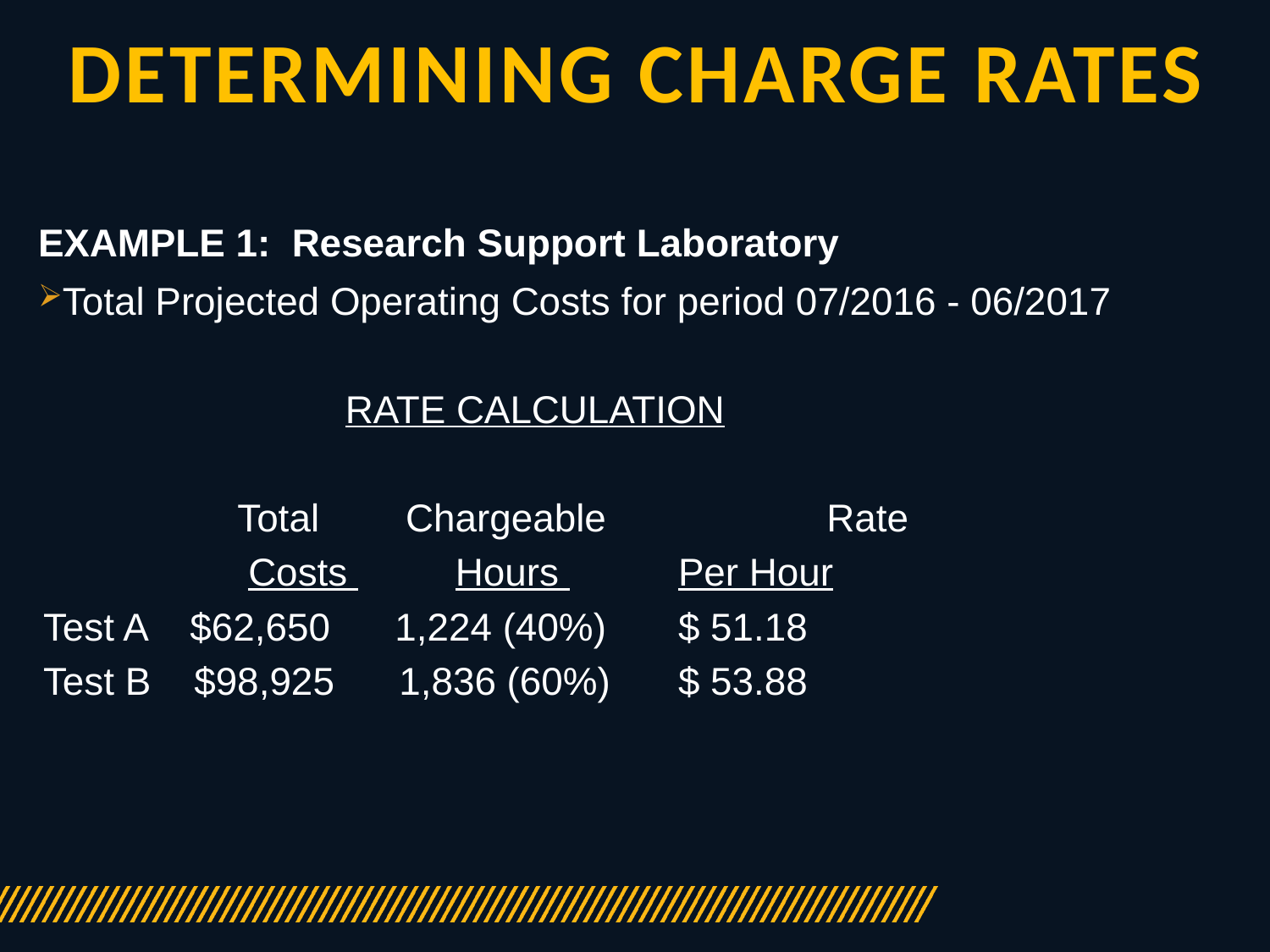

# Determining Charge Rates

EXAMPLE 1:  Research Support Laboratory
Total Projected Operating Costs for period 07/2016 - 06/2017

                            RATE CALCULATION

                  Total        Chargeable        	  Rate
                   Costs          Hours          	Per Hour
Test A    $62,650      1,224 (40%)	$ 51.18
Test B    $98,925      1,836 (60%)    	$ 53.88